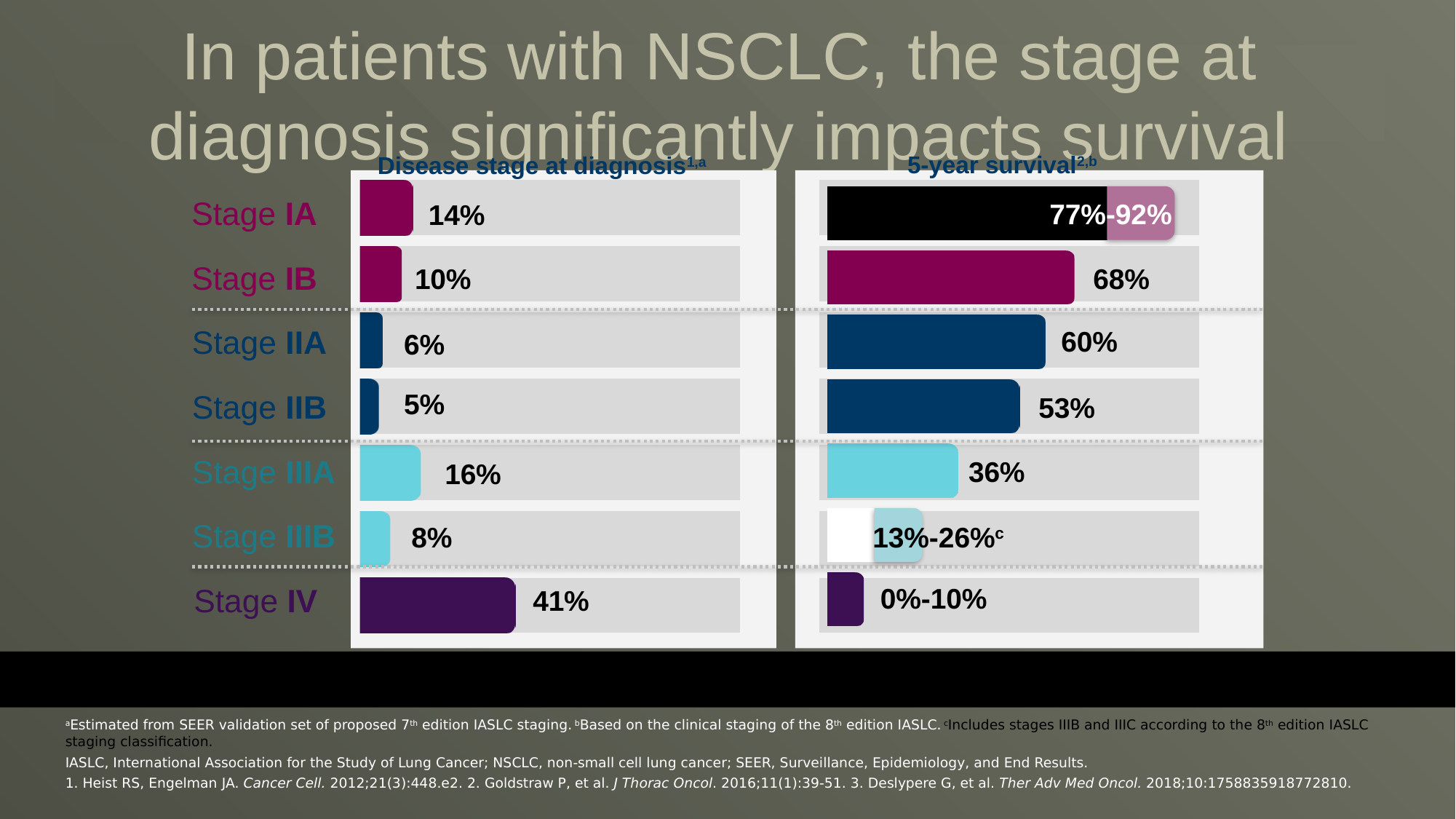

# In patients with NSCLC, the stage at diagnosis significantly impacts survival
5-year survival2,b
Disease stage at diagnosis1,a

### Chart

| Category | Series 1 |
|---|---|
| Stage IV | 10.0 |
| Stage IIIB | 13.0 |
| Stage IIIA | 36.0 |
| Stage IIB | 53.0 |
| Stage IIA | 60.0 |
| Stage IB | 68.0 |
| Stage IA | 77.0 |

### Chart

| Category | Series 1 |
|---|---|
| Stage IV | 41.0 |
| Stage IIIB | 8.0 |
| Stage IIIA | 16.0 |
| Stage IIB | 5.0 |
| Stage IIA | 6.0 |
| Stage IB | 11.0 |
| Stage IA | 14.0 |

### Chart

| Category | Series 1 |
|---|---|
| Stage IV | 100.0 |
| Stage IIIB | 100.0 |
| Stage IIIA | 100.0 |
| Stage IIB | 100.0 |
| Stage IIA | 100.0 |
| Stage IB | 100.0 |
| Stage IA | 100.0 |

### Chart

| Category | Series 1 |
|---|---|
| Stage IV | 100.0 |
| Stage IIIB | 100.0 |
| Stage IIIA | 100.0 |
| Stage IIB | 100.0 |
| Stage IIA | 100.0 |
| Stage IB | 100.0 |
| Stage IA | 100.0 |

77%-92%
14%
Stage IA
68%
10%
Stage IB
60%
6%
Stage IIA
5%
53%
Stage IIB
36%
16%
Stage IIIA

13%-26%c
8%
Stage IIIB
0%-10%
41%
Stage IV

aEstimated from SEER validation set of proposed 7th edition IASLC staging. bBased on the clinical staging of the 8th edition IASLC. cIncludes stages IIIB and IIIC according to the 8th edition IASLC staging classification.
IASLC, International Association for the Study of Lung Cancer; NSCLC, non-small cell lung cancer; SEER, Surveillance, Epidemiology, and End Results.
1. Heist RS, Engelman JA. Cancer Cell. 2012;21(3):448.e2. 2. Goldstraw P, et al. J Thorac Oncol. 2016;11(1):39-51. 3. Deslypere G, et al. Ther Adv Med Oncol. 2018;10:1758835918772810.